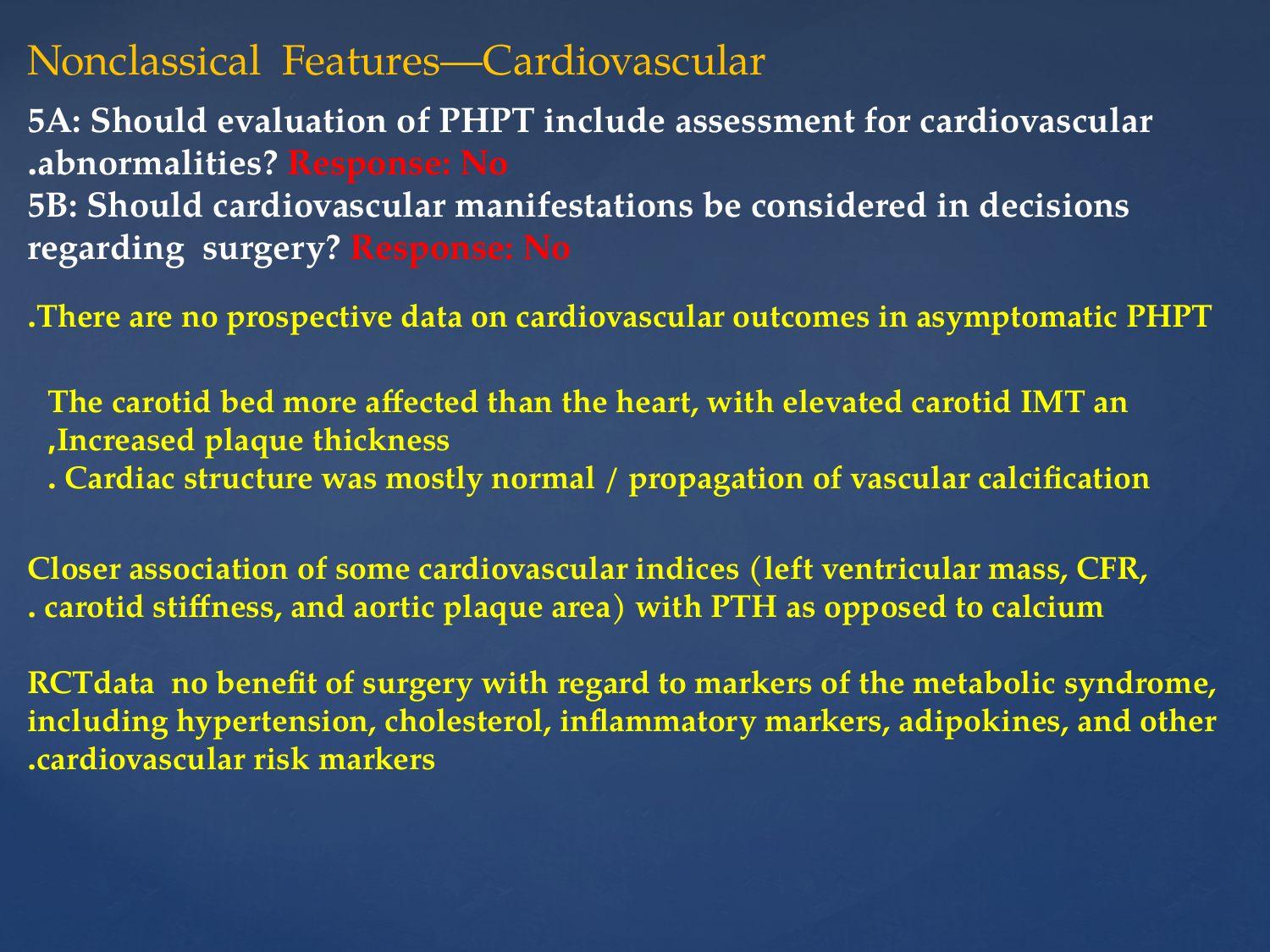

Nonclassical  Features—Cardiovascular
5A: Should evaluation of PHPT include assessment for cardiovascular abnormalities? Response: No.
5B: Should cardiovascular manifestations be considered in decisions regarding  surgery? Response: No
There are no prospective data on cardiovascular outcomes in asymptomatic PHPT.
The carotid bed more affected than the heart, with elevated carotid IMT an Increased plaque thickness,
Cardiac structure was mostly normal / propagation of vascular calcification .
Closer association of some cardiovascular indices (left ventricular mass, CFR, carotid stiffness, and aortic plaque area) with PTH as opposed to calcium .

 RCTdata  no benefit of surgery with regard to markers of the metabolic syndrome, including hypertension, cholesterol, inflammatory markers, adipokines, and other cardiovascular risk markers.
#